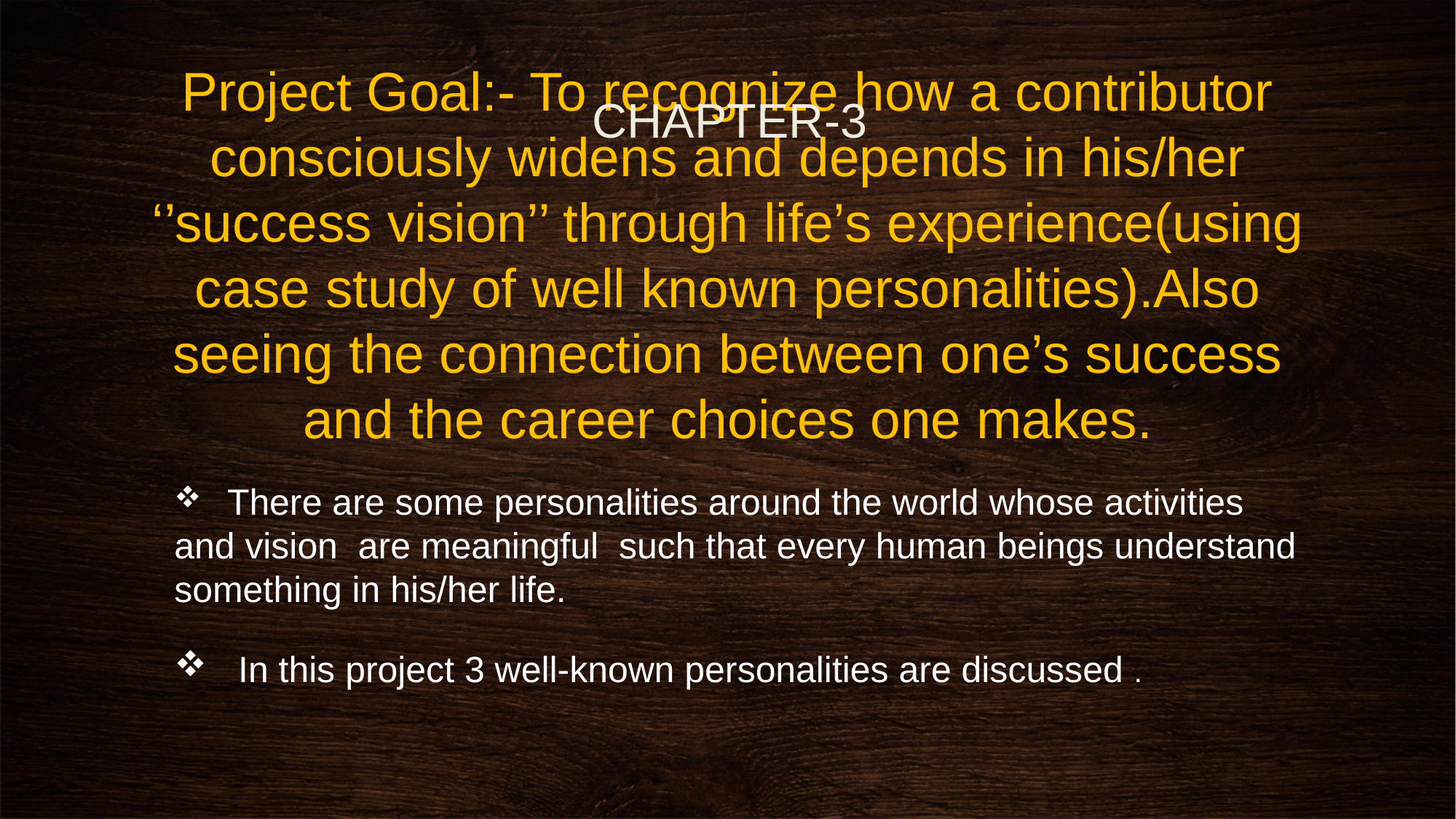

CHAPTER-3
# Project Goal:- To recognize how a contributor consciously widens and depends in his/her ‘’success vision’’ through life’s experience(using case study of well known personalities).Also seeing the connection between one’s success and the career choices one makes.
   There are some personalities around the world whose activities and vision  are meaningful  such that every human beings understand something in his/her life.

   In this project 3 well-known personalities are discussed .